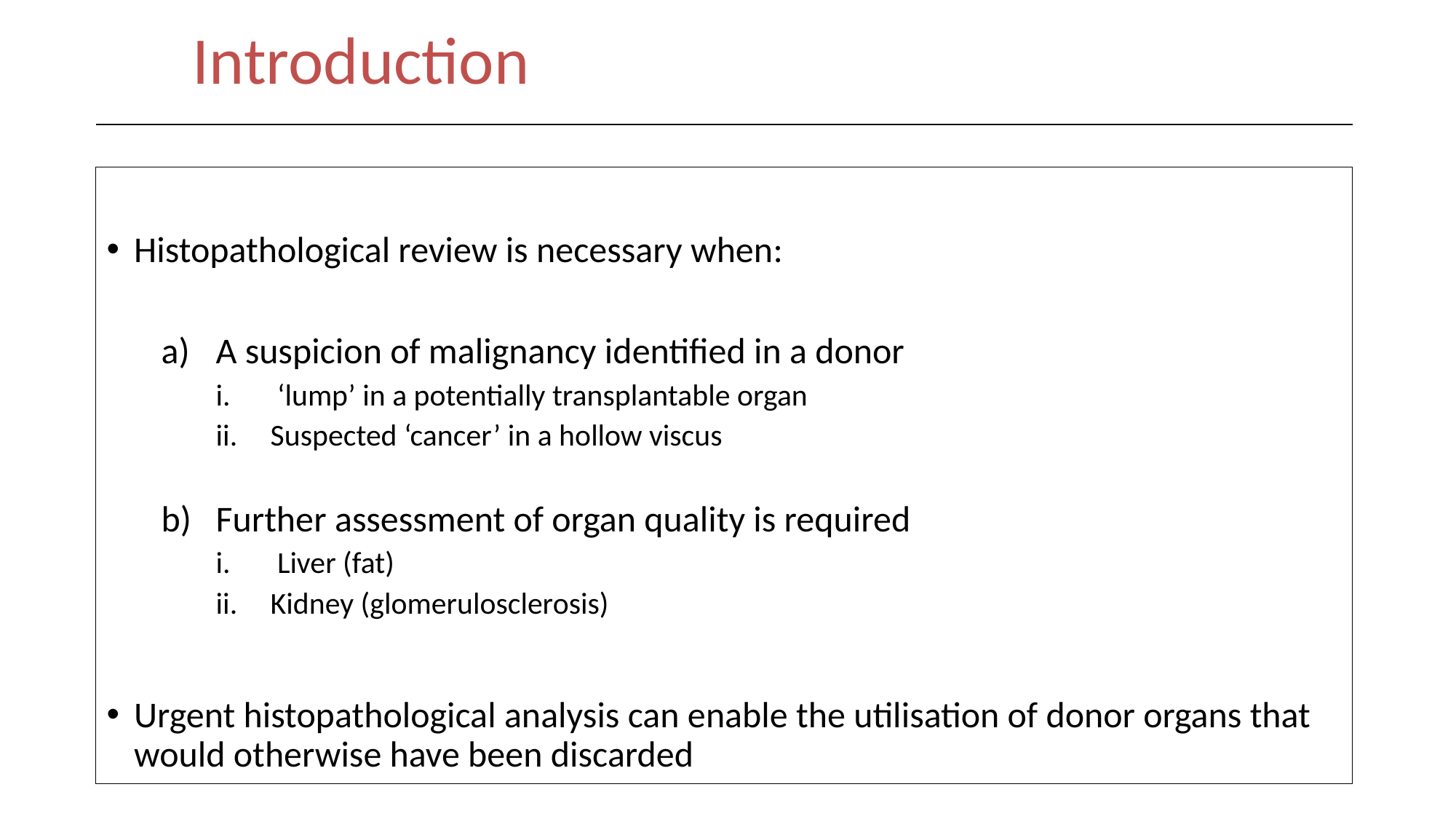

# Introduction

Histopathological review is necessary when:

A suspicion of malignancy identified in a donor
‘lump’ in a potentially transplantable organ
Suspected ‘cancer’ in a hollow viscus

Further assessment of organ quality is required
Liver (fat)
Kidney (glomerulosclerosis)

Urgent histopathological analysis can enable the utilisation of donor organs that would otherwise have been discarded